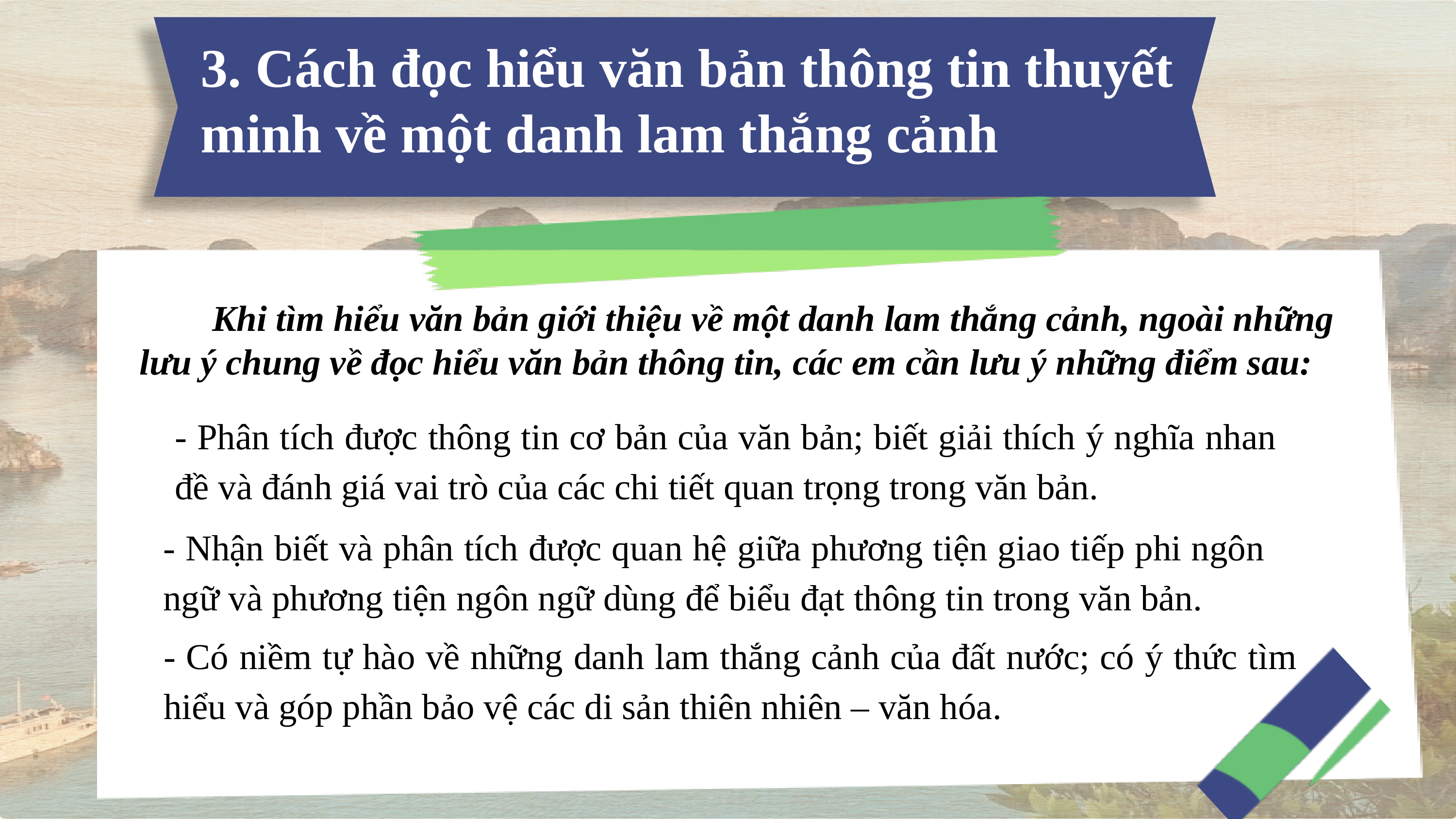

3. Cách đọc hiểu văn bản thông tin thuyết minh về một danh lam thắng cảnh

	Khi tìm hiểu văn bản giới thiệu về một danh lam thắng cảnh, ngoài những lưu ý chung về đọc hiểu văn bản thông tin, các em cần lưu ý những điểm sau:
- Phân tích được thông tin cơ bản của văn bản; biết giải thích ý nghĩa nhan đề và đánh giá vai trò của các chi tiết quan trọng trong văn bản.
- Nhận biết và phân tích được quan hệ giữa phương tiện giao tiếp phi ngôn ngữ và phương tiện ngôn ngữ dùng để biểu đạt thông tin trong văn bản.

- Có niềm tự hào về những danh lam thắng cảnh của đất nước; có ý thức tìm hiểu và góp phần bảo vệ các di sản thiên nhiên – văn hóa.